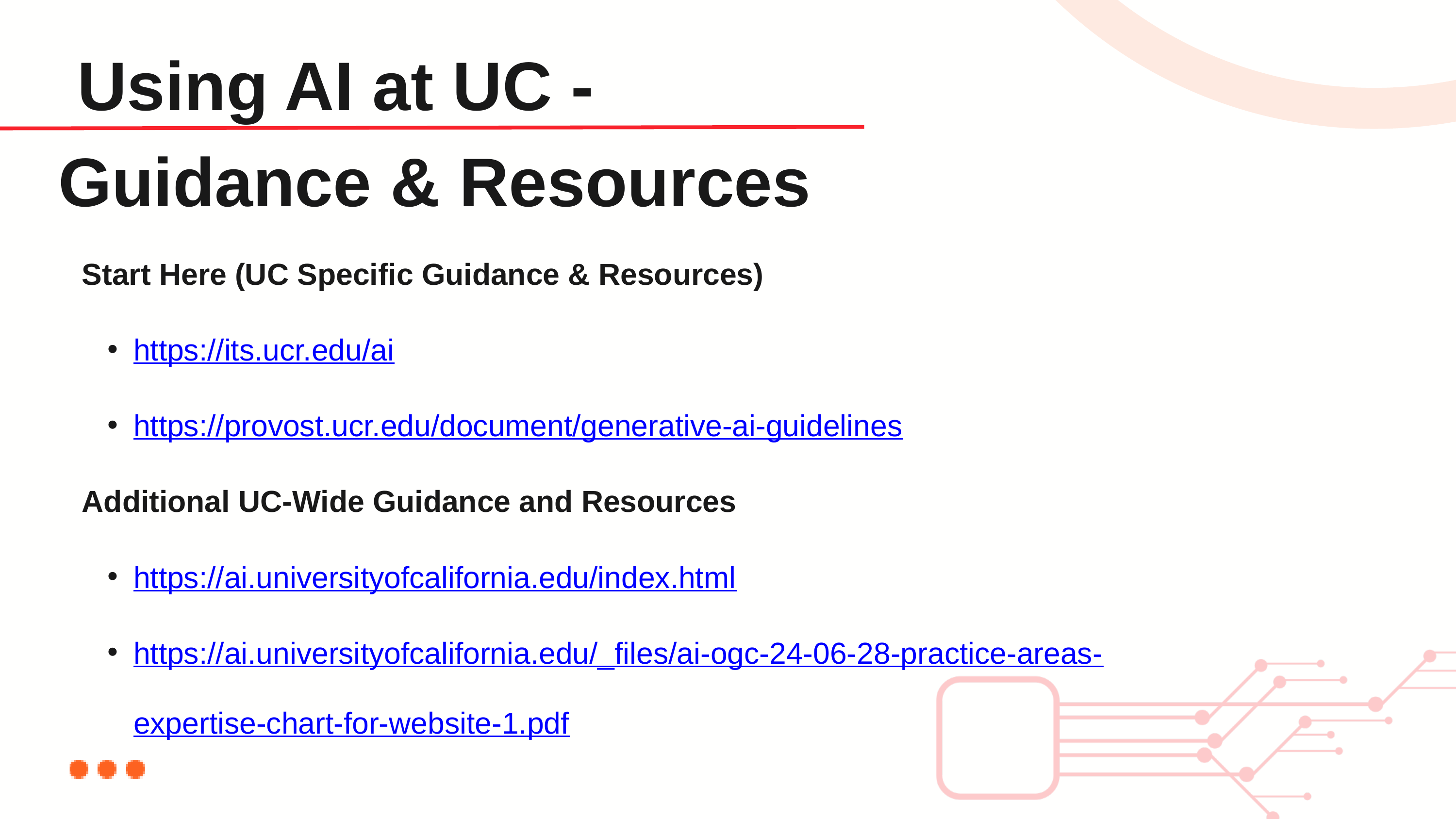

Using AI at UC -
Guidance & Resources

Start Here (UC Specific Guidance & Resources)
https://its.ucr.edu/ai
https://provost.ucr.edu/document/generative-ai-guidelines
Additional UC-Wide Guidance and Resources
https://ai.universityofcalifornia.edu/index.html
https://ai.universityofcalifornia.edu/_files/ai-ogc-24-06-28-practice-areas-expertise-chart-for-website-1.pdf